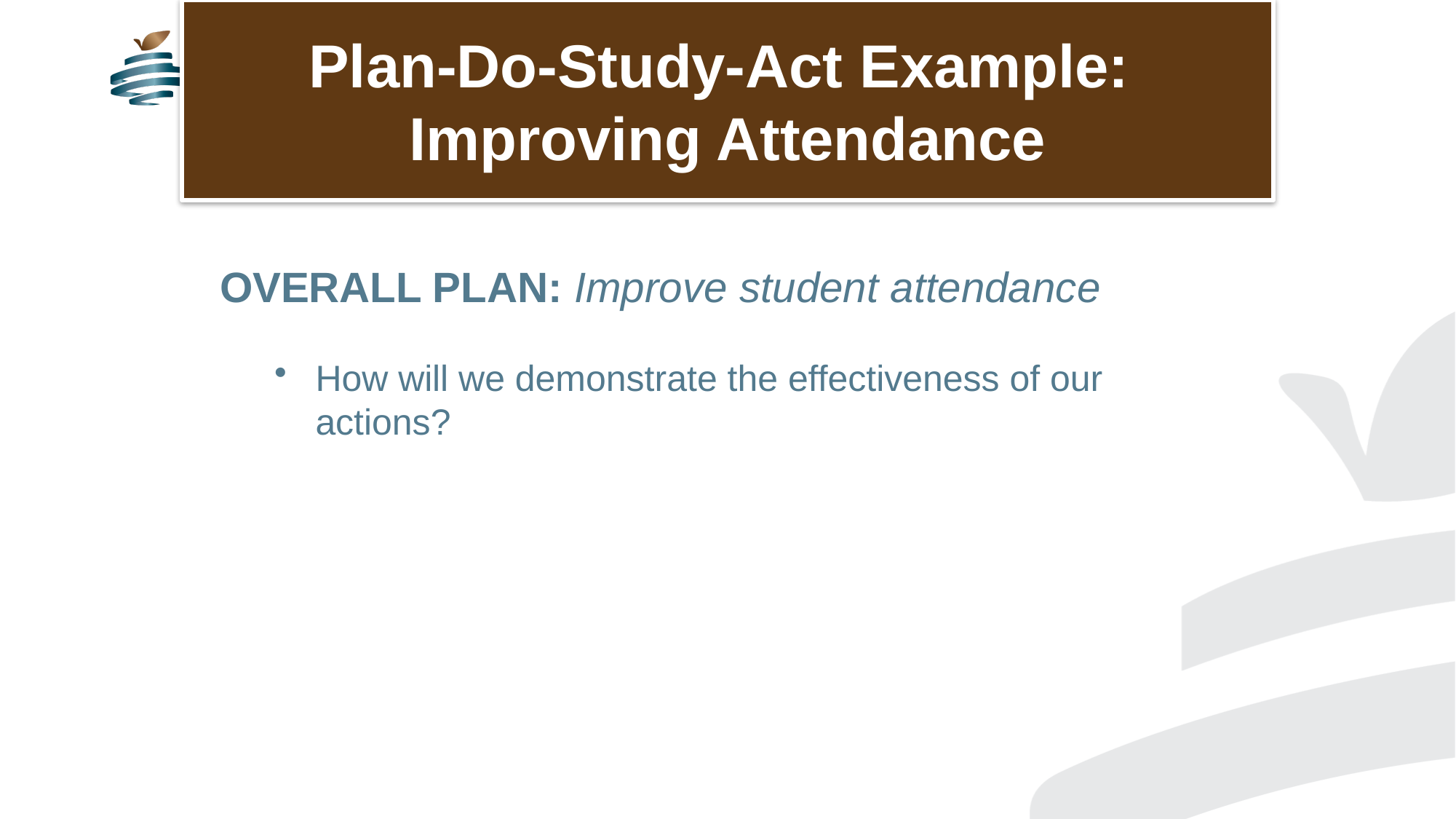

Plan-Do-Study-Act Example:
Improving Attendance
OVERALL PLAN: Improve student attendance

How will we demonstrate the effectiveness of our actions?